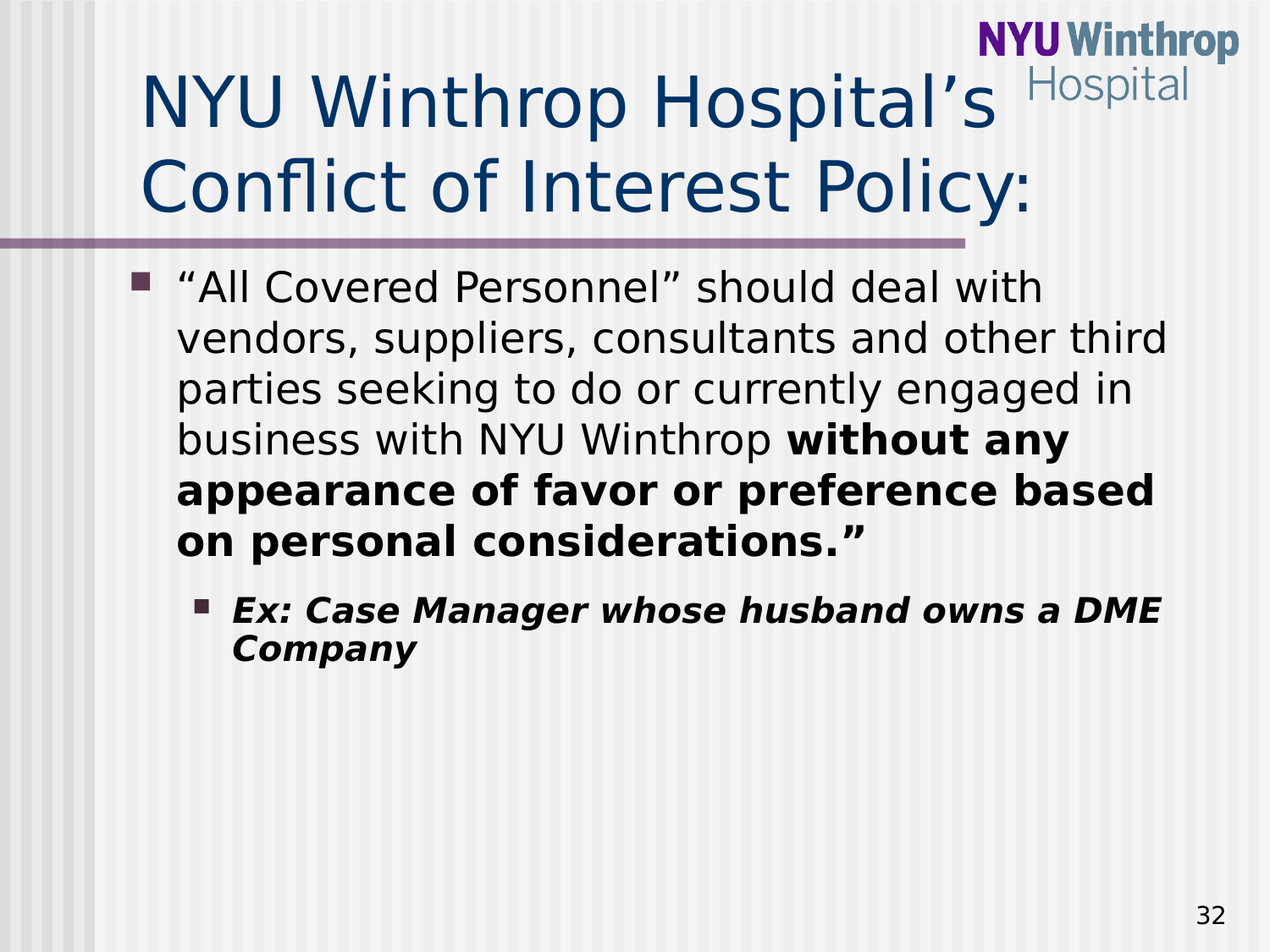

# NYU Winthrop Hospital’s Conflict of Interest Policy:
“All Covered Personnel” should deal with vendors, suppliers, consultants and other third parties seeking to do or currently engaged in business with NYU Winthrop without any appearance of favor or preference based on personal considerations.”
Ex: Case Manager whose husband owns a DME Company

32